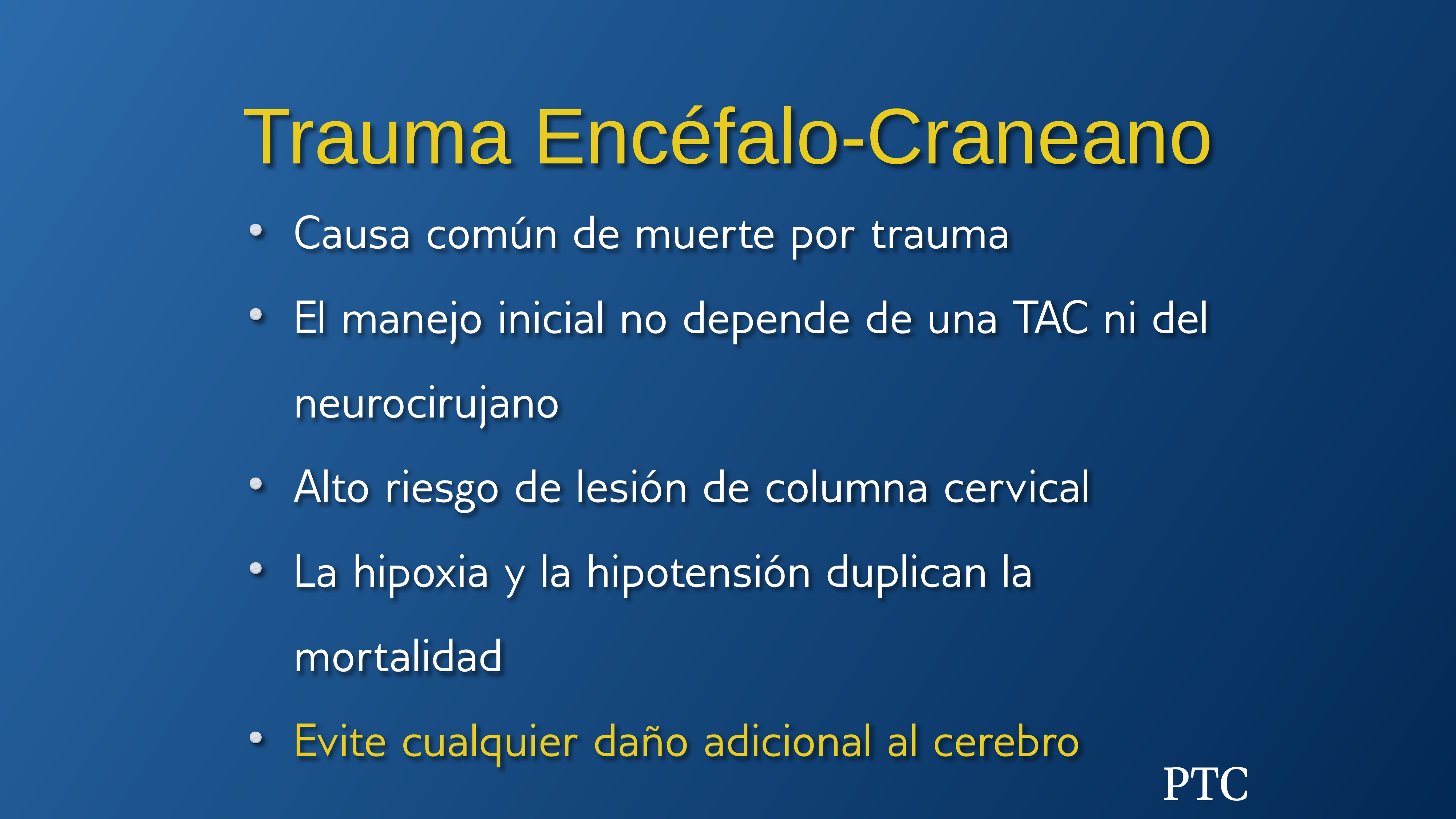

Trauma Encéfalo-Craneano
Causa común de muerte por trauma
El manejo inicial no depende de una TAC ni del neurocirujano
Alto riesgo de lesión de columna cervical
La hipoxia y la hipotensión duplican la mortalidad
Evite cualquier daño adicional al cerebro
PTC